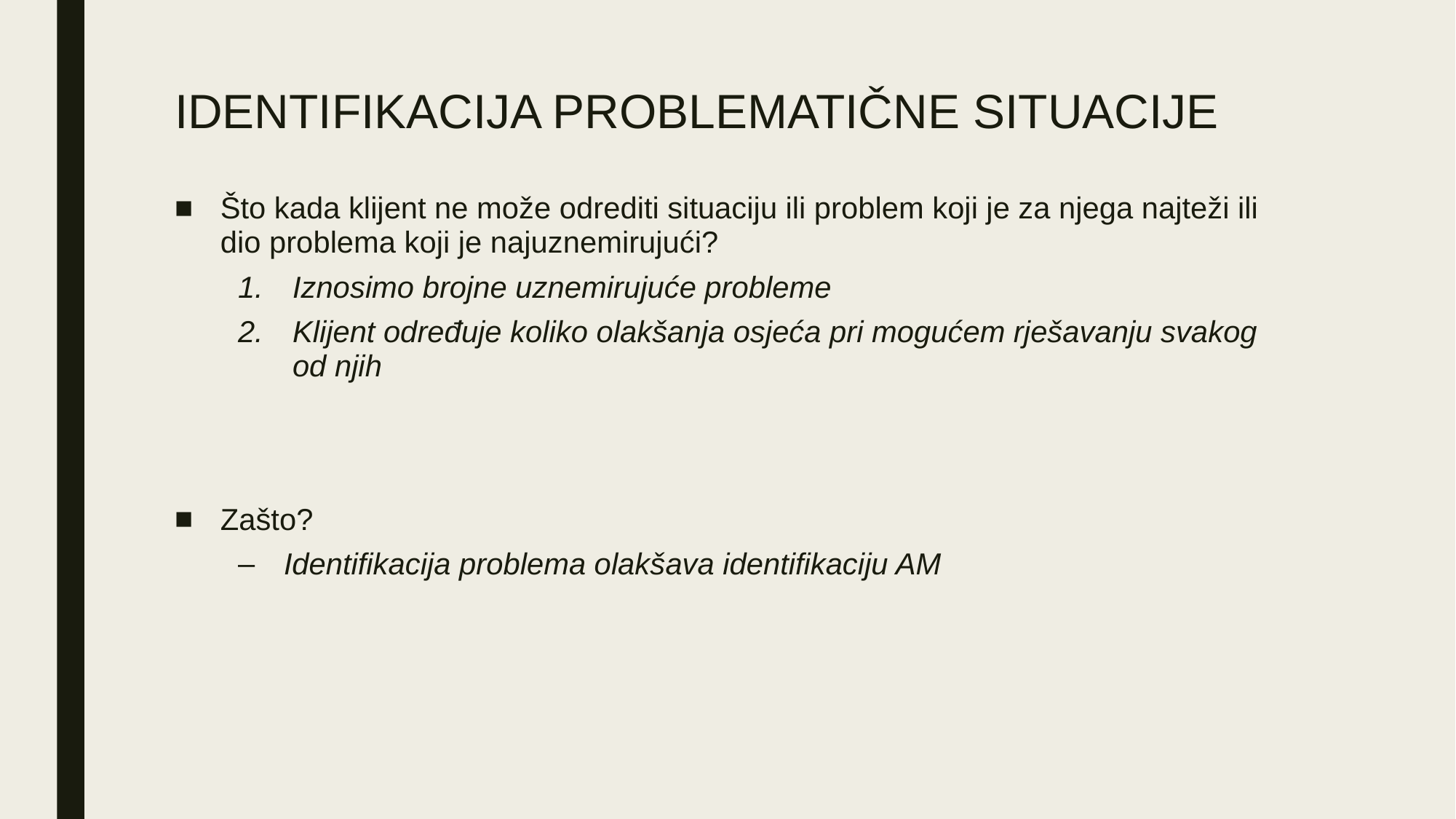

# IDENTIFIKACIJA PROBLEMATIČNE SITUACIJE
Što kada klijent ne može odrediti situaciju ili problem koji je za njega najteži ili dio problema koji je najuznemirujući?
Iznosimo brojne uznemirujuće probleme
Klijent određuje koliko olakšanja osjeća pri mogućem rješavanju svakog od njih

Zašto?
Identifikacija problema olakšava identifikaciju AM